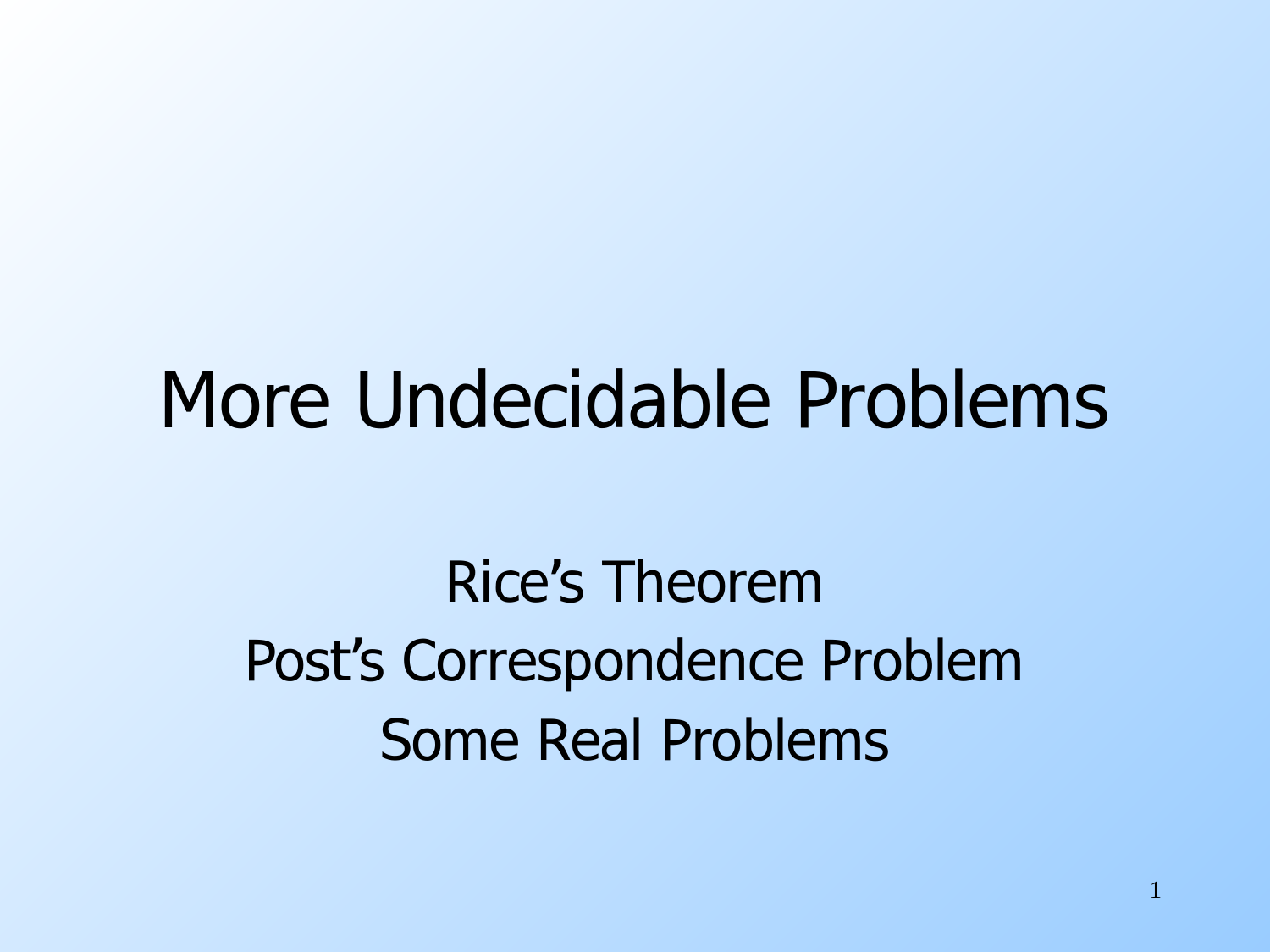

# More Undecidable Problems
Rice’s Theorem
Post’s Correspondence Problem
Some Real Problems
1